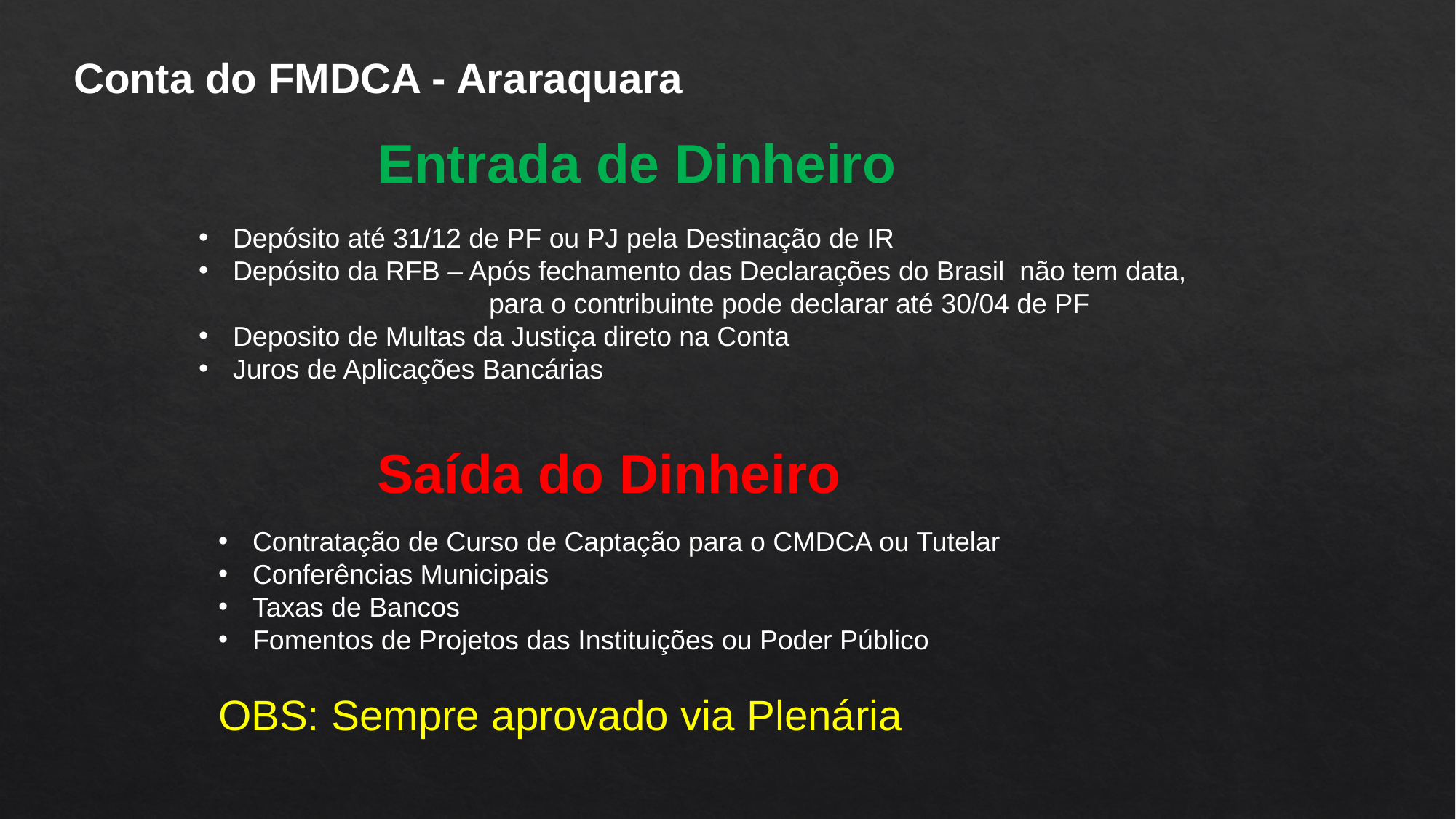

Conta do FMDCA - Araraquara
Entrada de Dinheiro
Depósito até 31/12 de PF ou PJ pela Destinação de IR
Depósito da RFB – Após fechamento das Declarações do Brasil  não tem data,
                                      para o contribuinte pode declarar até 30/04 de PF
Deposito de Multas da Justiça direto na Conta
Juros de Aplicações Bancárias

Saída do Dinheiro
Contratação de Curso de Captação para o CMDCA ou Tutelar
Conferências Municipais
Taxas de Bancos
Fomentos de Projetos das Instituições ou Poder Público

OBS: Sempre aprovado via Plenária